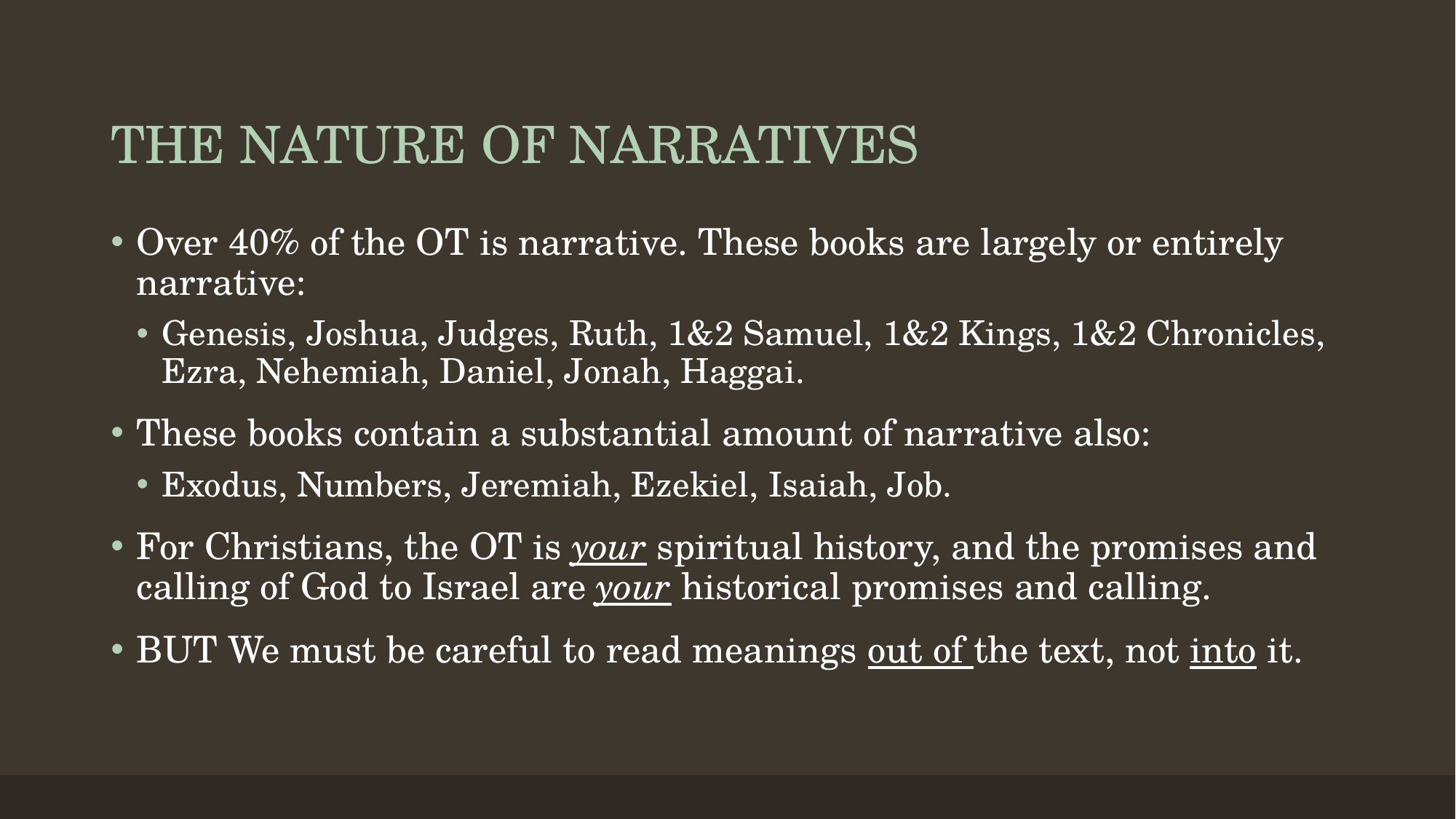

# THE NATURE OF NARRATIVES
Over 40% of the OT is narrative. These books are largely or entirely narrative:
Genesis, Joshua, Judges, Ruth, 1&2 Samuel, 1&2 Kings, 1&2 Chronicles, Ezra, Nehemiah, Daniel, Jonah, Haggai.
These books contain a substantial amount of narrative also:
Exodus, Numbers, Jeremiah, Ezekiel, Isaiah, Job.
For Christians, the OT is your spiritual history, and the promises and calling of God to Israel are your historical promises and calling.
BUT We must be careful to read meanings out of the text, not into it.